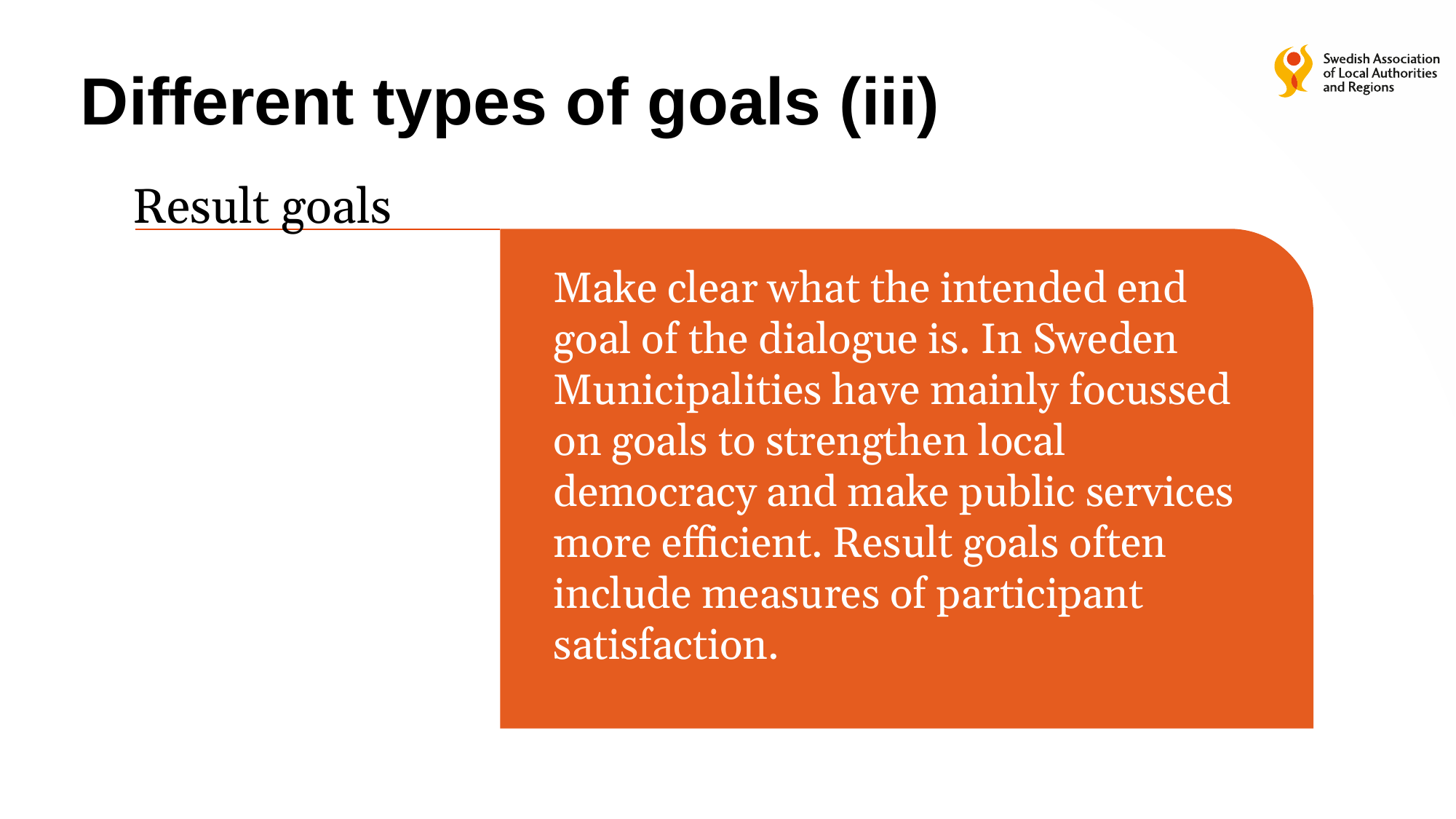

# Different types of goals (iii)
Result goals

Make clear what the intended end goal of the dialogue is. In Sweden Municipalities have mainly focussed on goals to strengthen local democracy and make public services more efficient. Result goals often include measures of participant satisfaction.